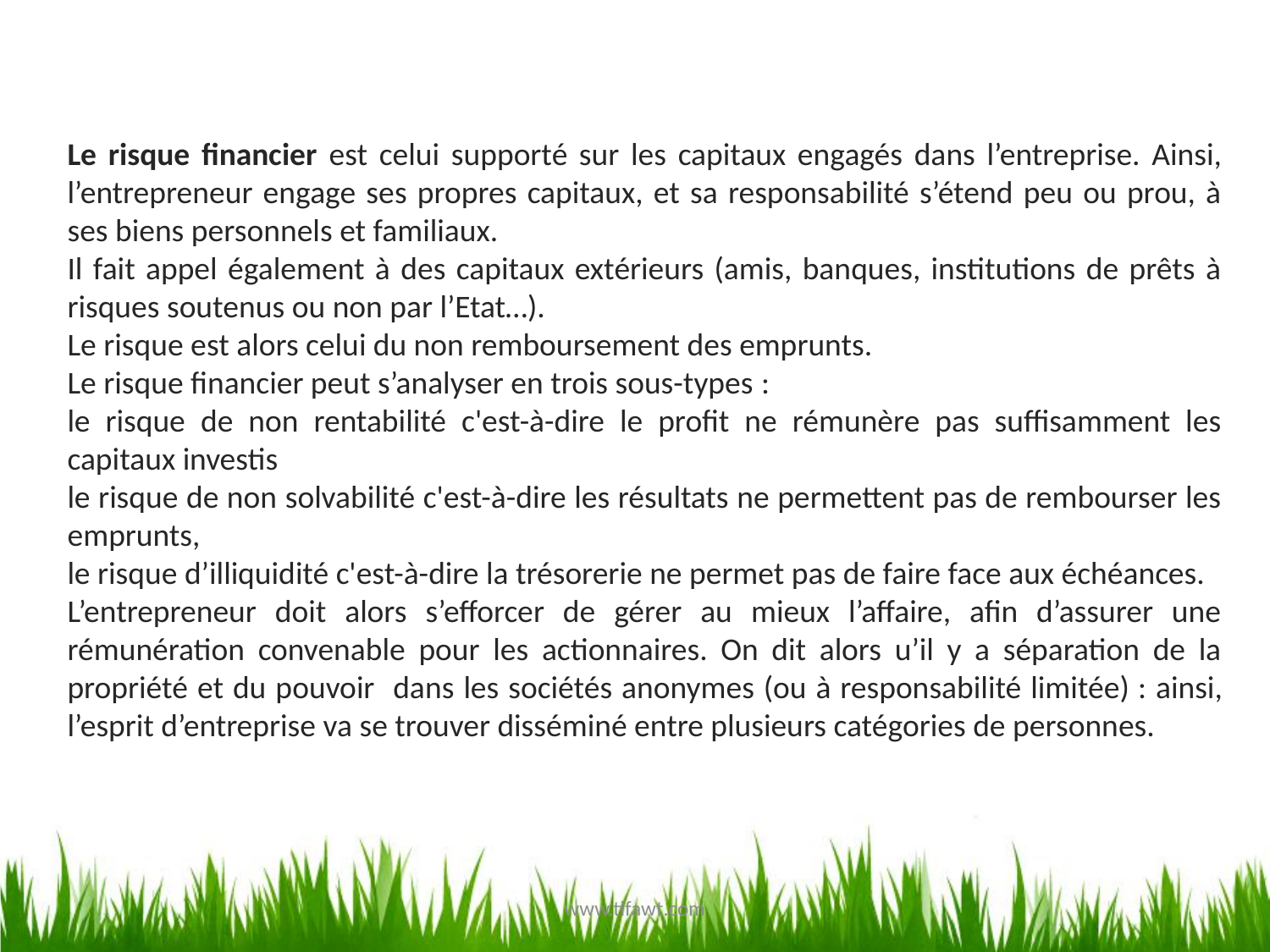

Le risque financier est celui supporté sur les capitaux engagés dans l’entreprise. Ainsi, l’entrepreneur engage ses propres capitaux, et sa responsabilité s’étend peu ou prou, à ses biens personnels et familiaux.
Il fait appel également à des capitaux extérieurs (amis, banques, institutions de prêts à risques soutenus ou non par l’Etat…).
Le risque est alors celui du non remboursement des emprunts.
Le risque financier peut s’analyser en trois sous-types :
le risque de non rentabilité c'est-à-dire le profit ne rémunère pas suffisamment les capitaux investis
le risque de non solvabilité c'est-à-dire les résultats ne permettent pas de rembourser les emprunts,
le risque d’illiquidité c'est-à-dire la trésorerie ne permet pas de faire face aux échéances.
L’entrepreneur doit alors s’efforcer de gérer au mieux l’affaire, afin d’assurer une rémunération convenable pour les actionnaires. On dit alors u’il y a séparation de la propriété et du pouvoir  dans les sociétés anonymes (ou à responsabilité limitée) : ainsi, l’esprit d’entreprise va se trouver disséminé entre plusieurs catégories de personnes.
www.tifawt.com